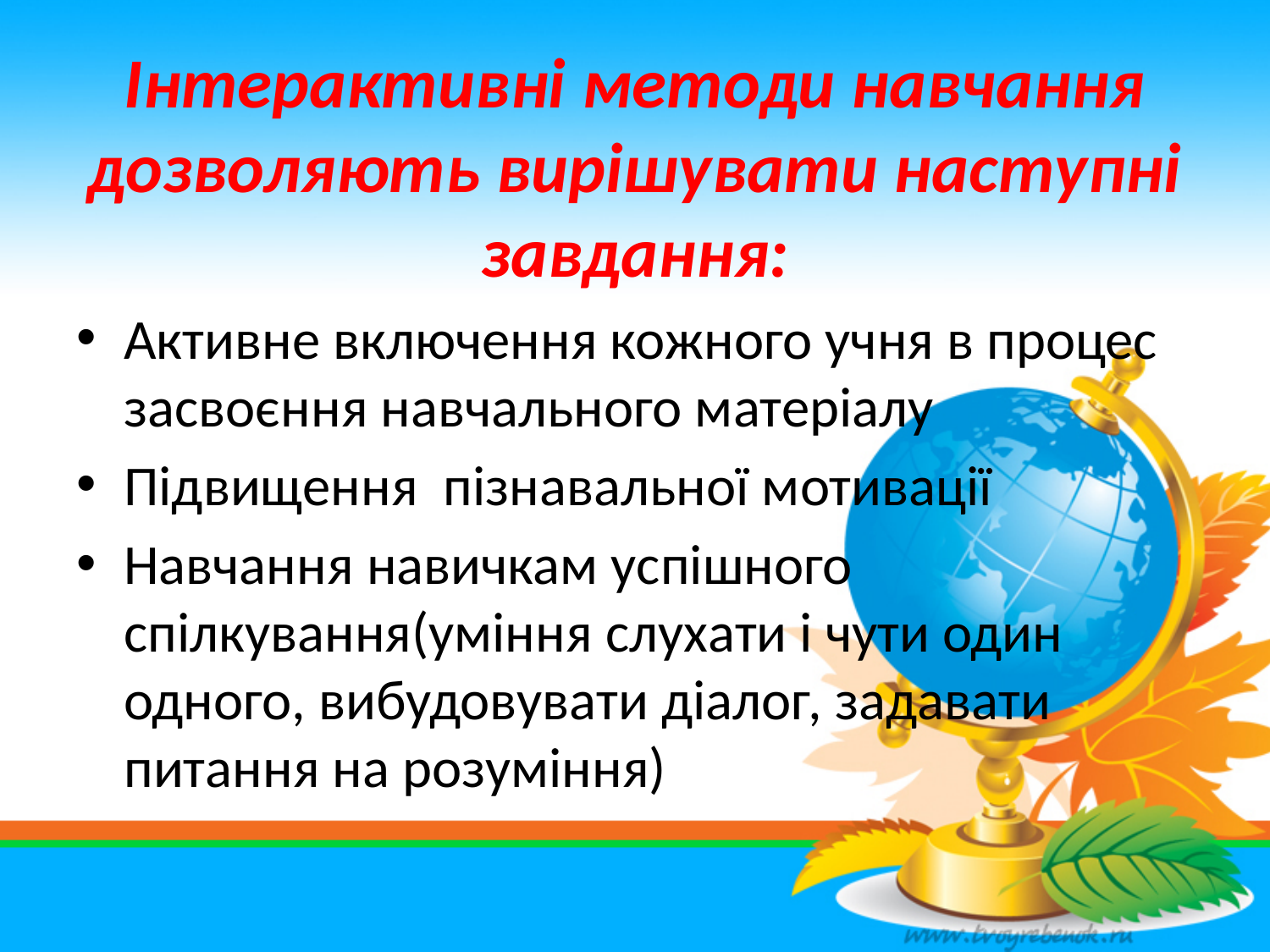

# Інтерактивні методи навчання дозволяють вирішувати наступні завдання:
Активне включення кожного учня в процес засвоєння навчального матеріалу
Підвищення  пізнавальної мотивації
Навчання навичкам успішного спілкування(уміння слухати і чути один одного, вибудовувати діалог, задавати питання на розуміння)